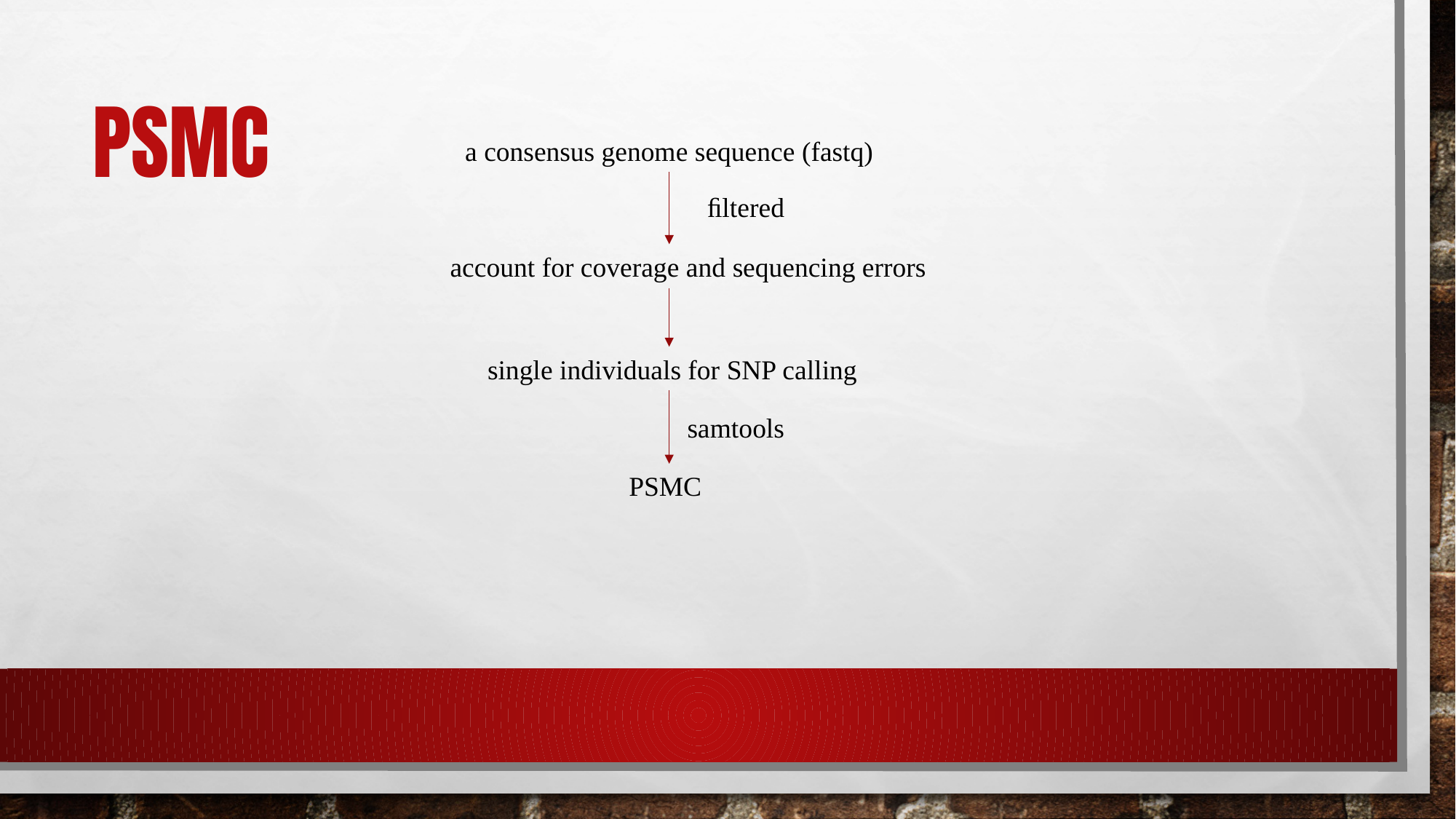

# psmc
 a consensus genome sequence (fastq)
 ﬁltered
 account for coverage and sequencing errors
 single individuals for SNP calling
samtools
PSMC